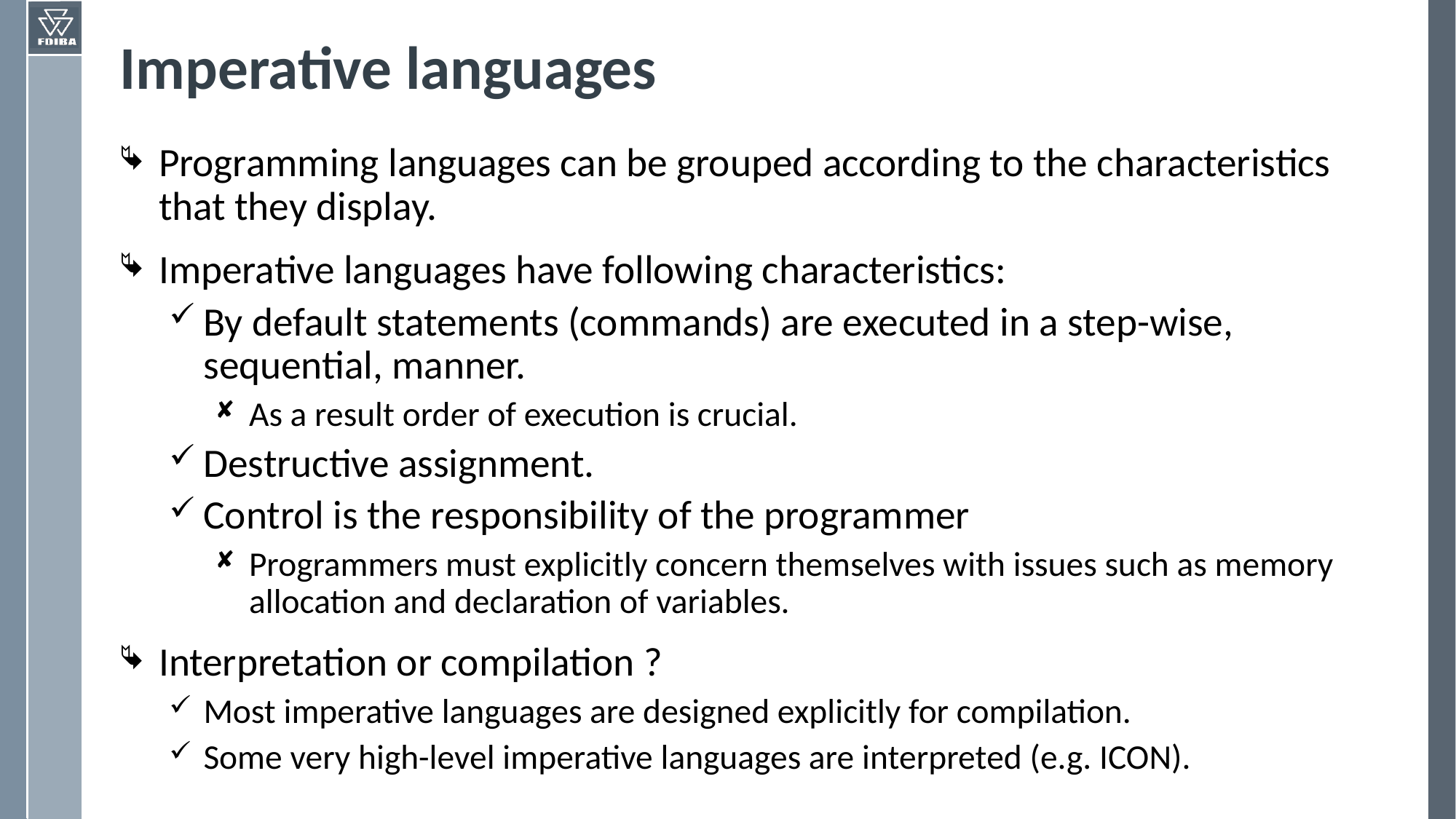

# Imperative languages
Programming languages can be grouped according to the characteristics that they display.
Imperative languages have following characteristics:
By default statements (commands) are executed in a step-wise, sequential, manner.
As a result order of execution is crucial.
Destructive assignment.
Control is the responsibility of the programmer
Programmers must explicitly concern themselves with issues such as memory allocation and declaration of variables.
Interpretation or compilation ?
Most imperative languages are designed explicitly for compilation.
Some very high-level imperative languages are interpreted (e.g. ICON).